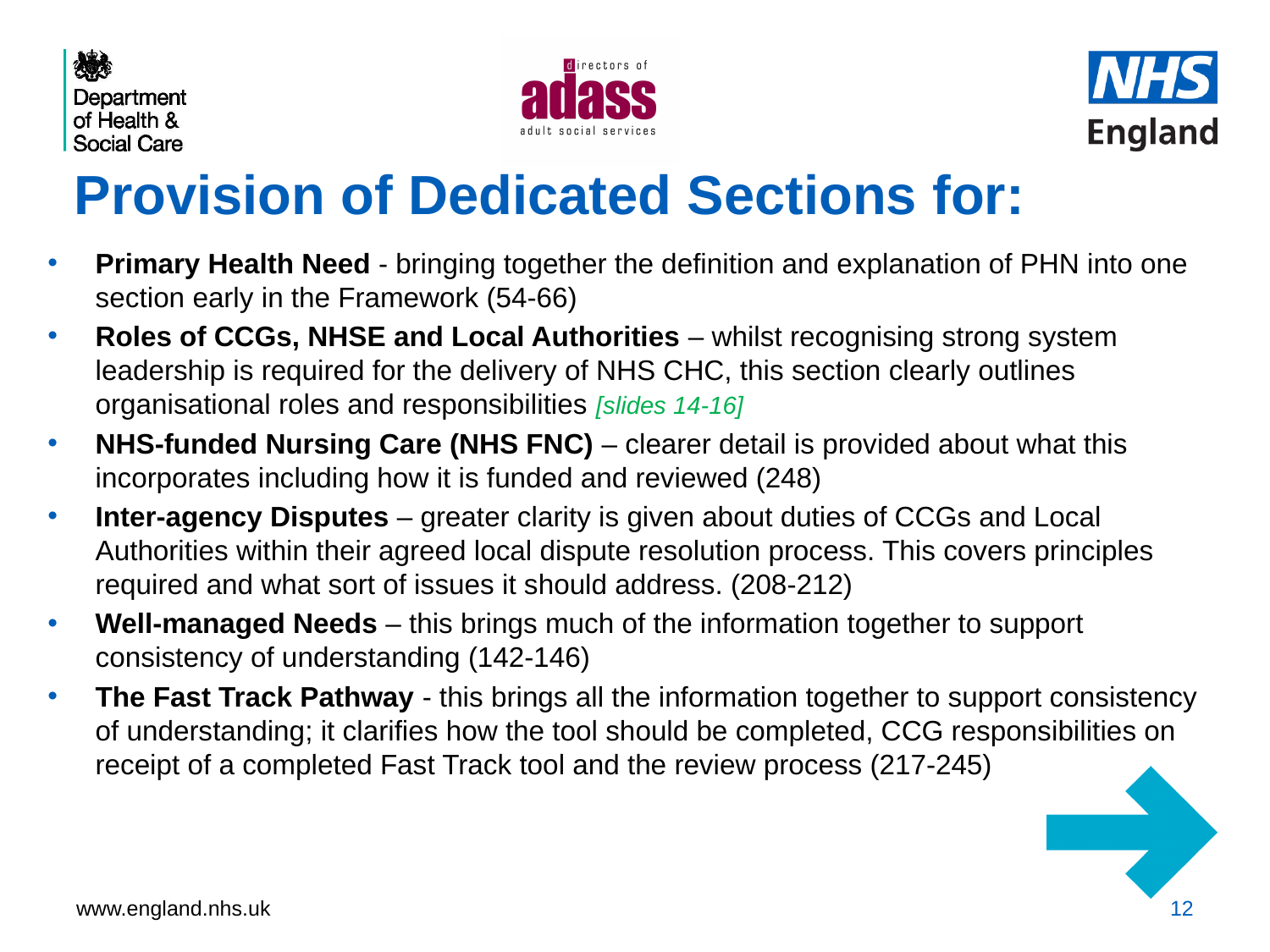

# Provision of Dedicated Sections for:
Primary Health Need - bringing together the definition and explanation of PHN into one section early in the Framework (54-66)
Roles of CCGs, NHSE and Local Authorities – whilst recognising strong system leadership is required for the delivery of NHS CHC, this section clearly outlines organisational roles and responsibilities [slides 14-16]
NHS-funded Nursing Care (NHS FNC) – clearer detail is provided about what this incorporates including how it is funded and reviewed (248)
Inter-agency Disputes – greater clarity is given about duties of CCGs and Local Authorities within their agreed local dispute resolution process. This covers principles required and what sort of issues it should address. (208-212)
Well-managed Needs – this brings much of the information together to support consistency of understanding (142-146)
The Fast Track Pathway - this brings all the information together to support consistency of understanding; it clarifies how the tool should be completed, CCG responsibilities on receipt of a completed Fast Track tool and the review process (217-245)
12